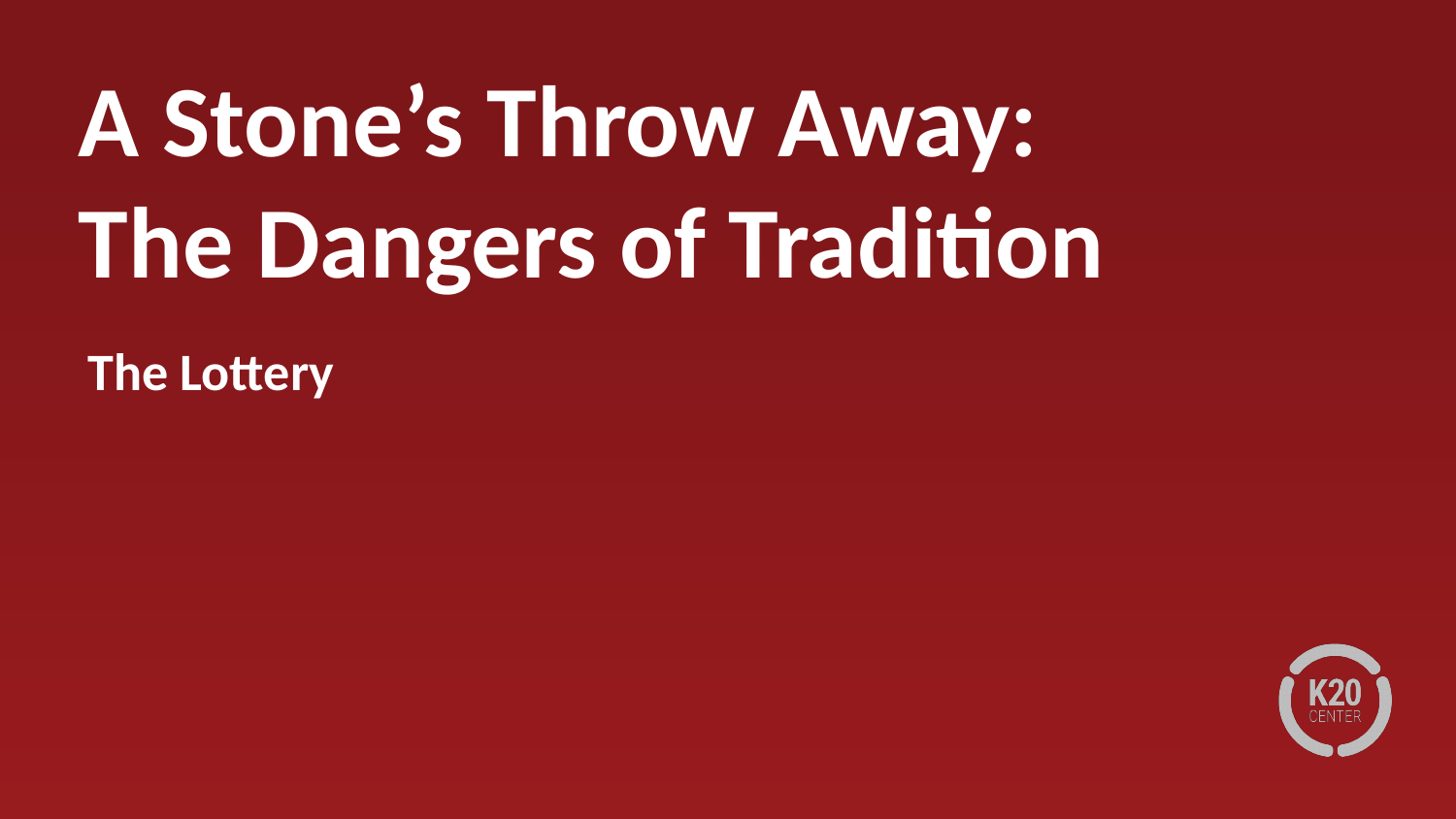

# A Stone’s Throw Away: The Dangers of Tradition
The Lottery